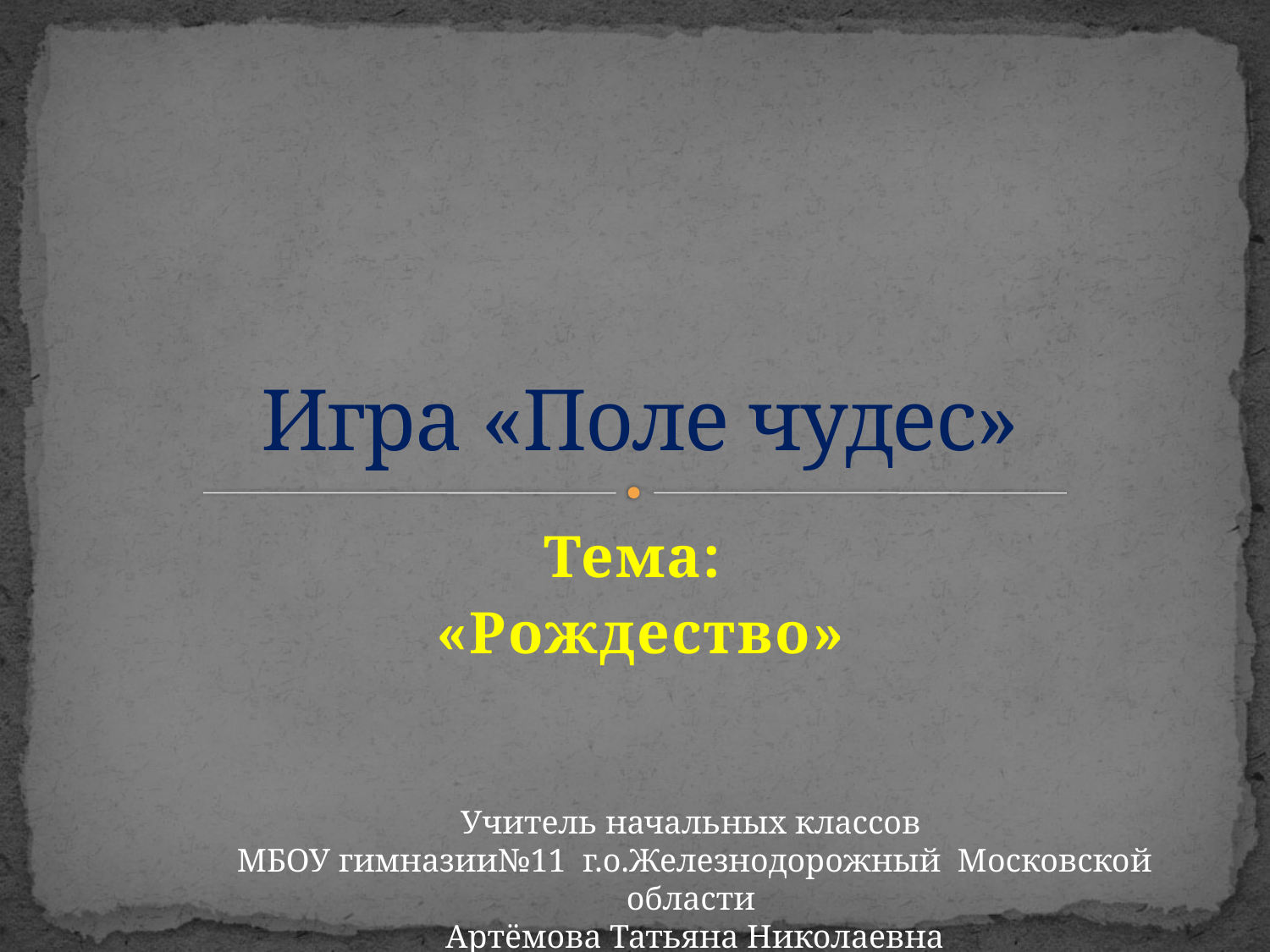

# Игра «Поле чудес»
Тема:
«Рождество»
Учитель начальных классов
МБОУ гимназии№11  г.о.Железнодорожный  Московской области
Артёмова Татьяна Николаевна